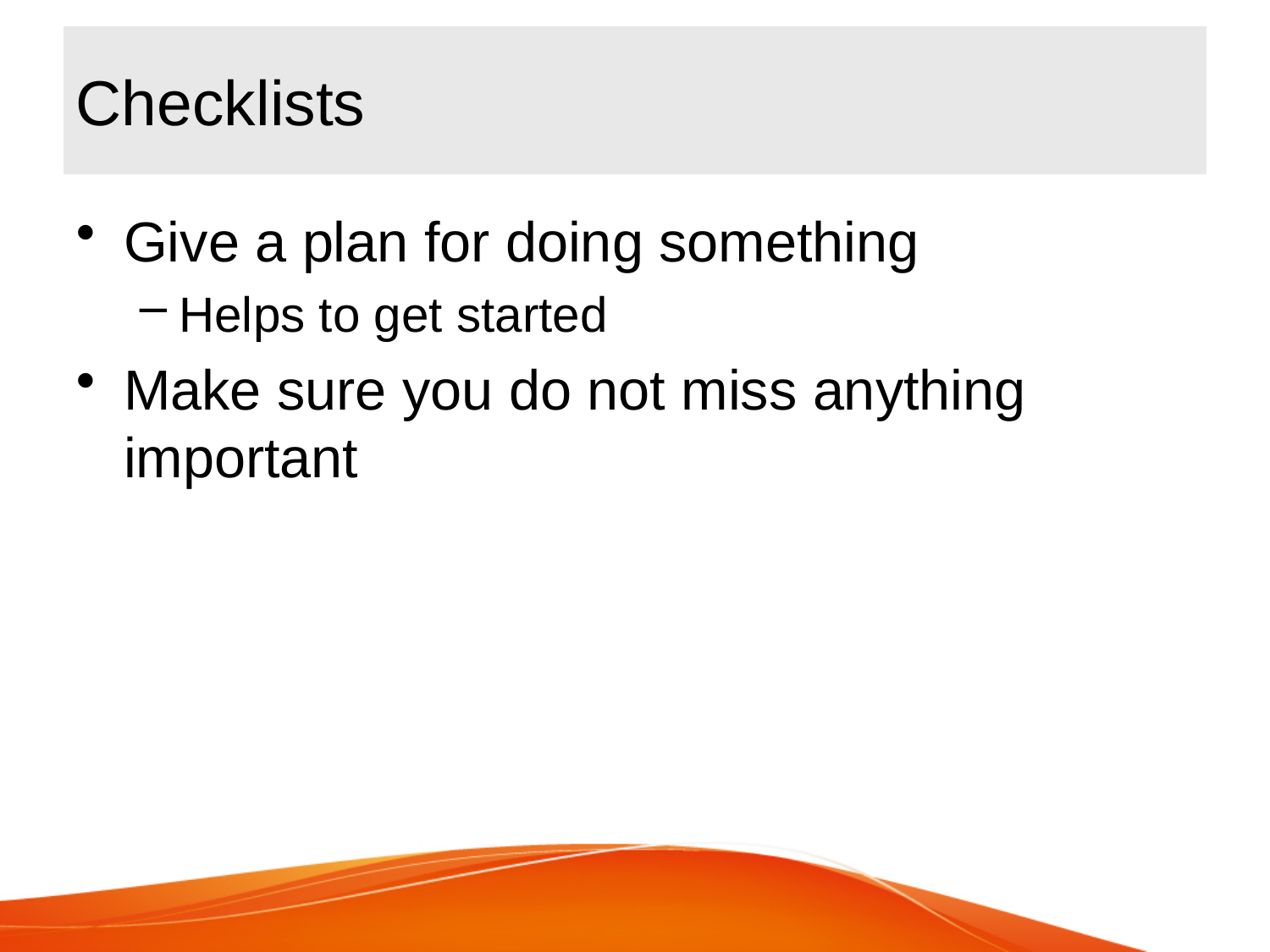

# Checklists
Give a plan for doing something
Helps to get started
Make sure you do not miss anything important